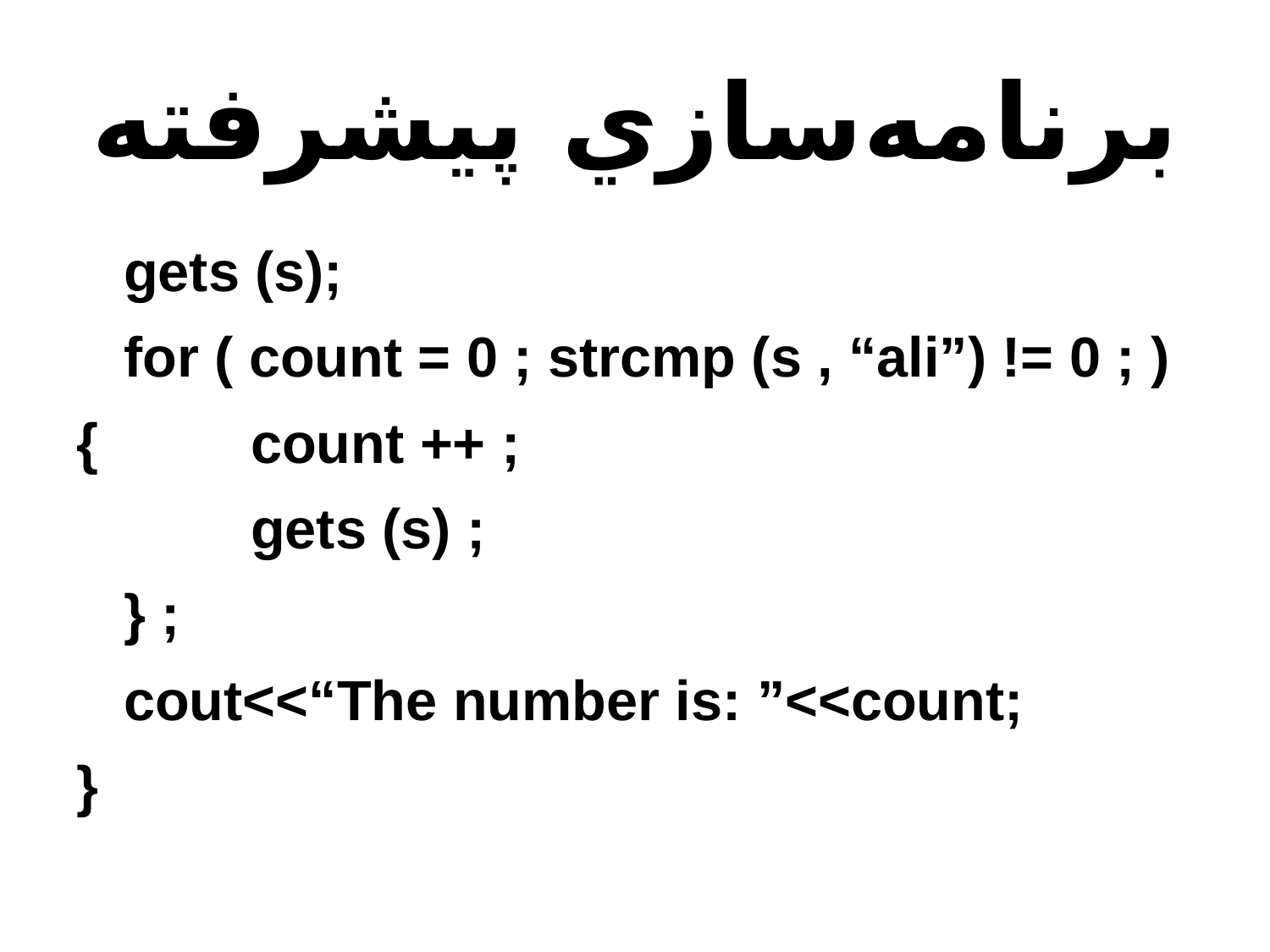

# برنامه‌سازي پيشرفته
	gets (s);
	for ( count = 0 ; strcmp (s , “ali”) != 0 ; )
{		count ++ ;
		gets (s) ;
	} ;
	cout<<“The number is: ”<<count;
}